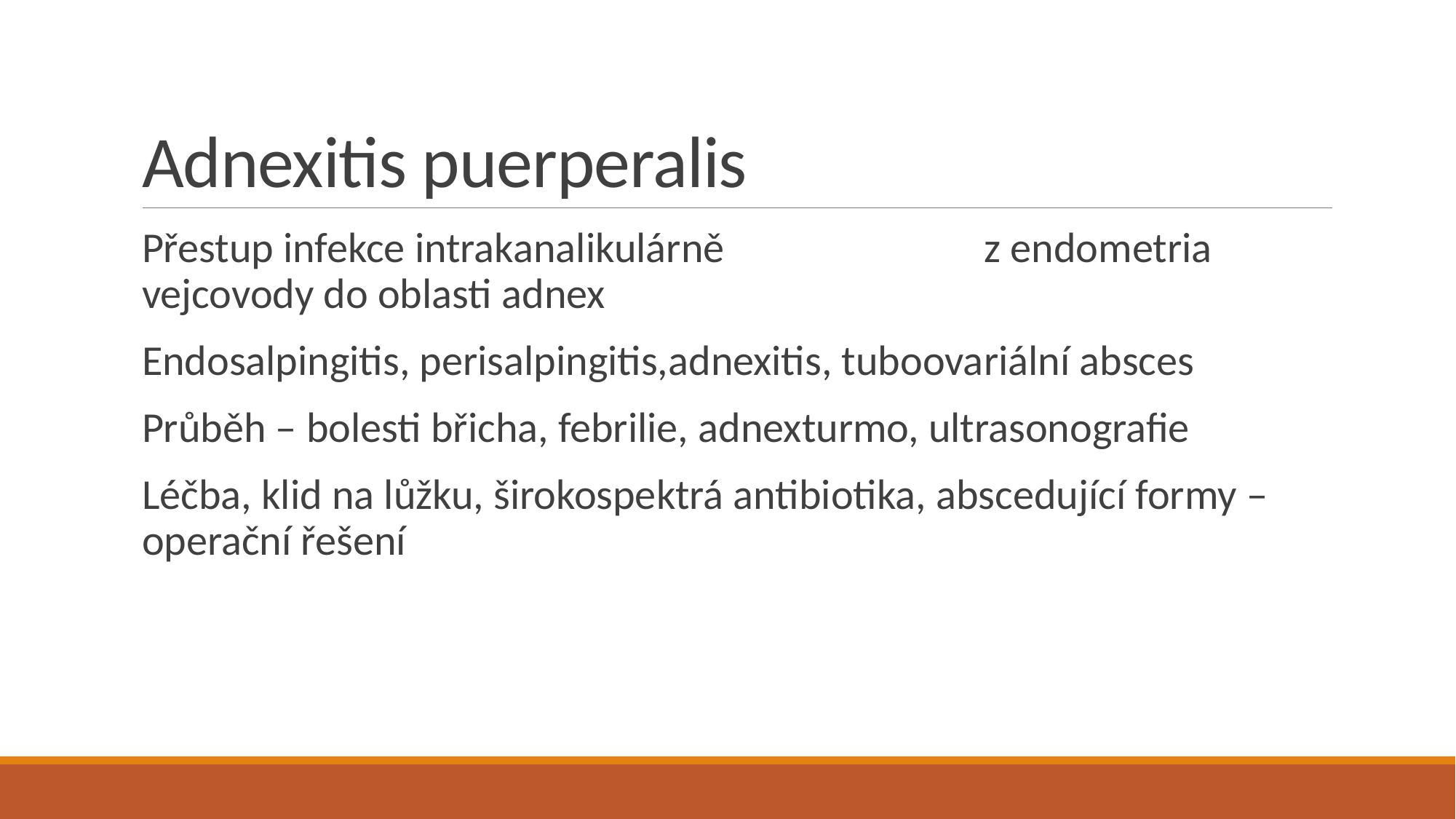

# Adnexitis puerperalis
Přestup infekce intrakanalikulárně                           z endometria vejcovody do oblasti adnex
Endosalpingitis, perisalpingitis,adnexitis, tuboovariální absces
Průběh – bolesti břicha, febrilie, adnexturmo, ultrasonografie
Léčba, klid na lůžku, širokospektrá antibiotika, abscedující formy – operační řešení